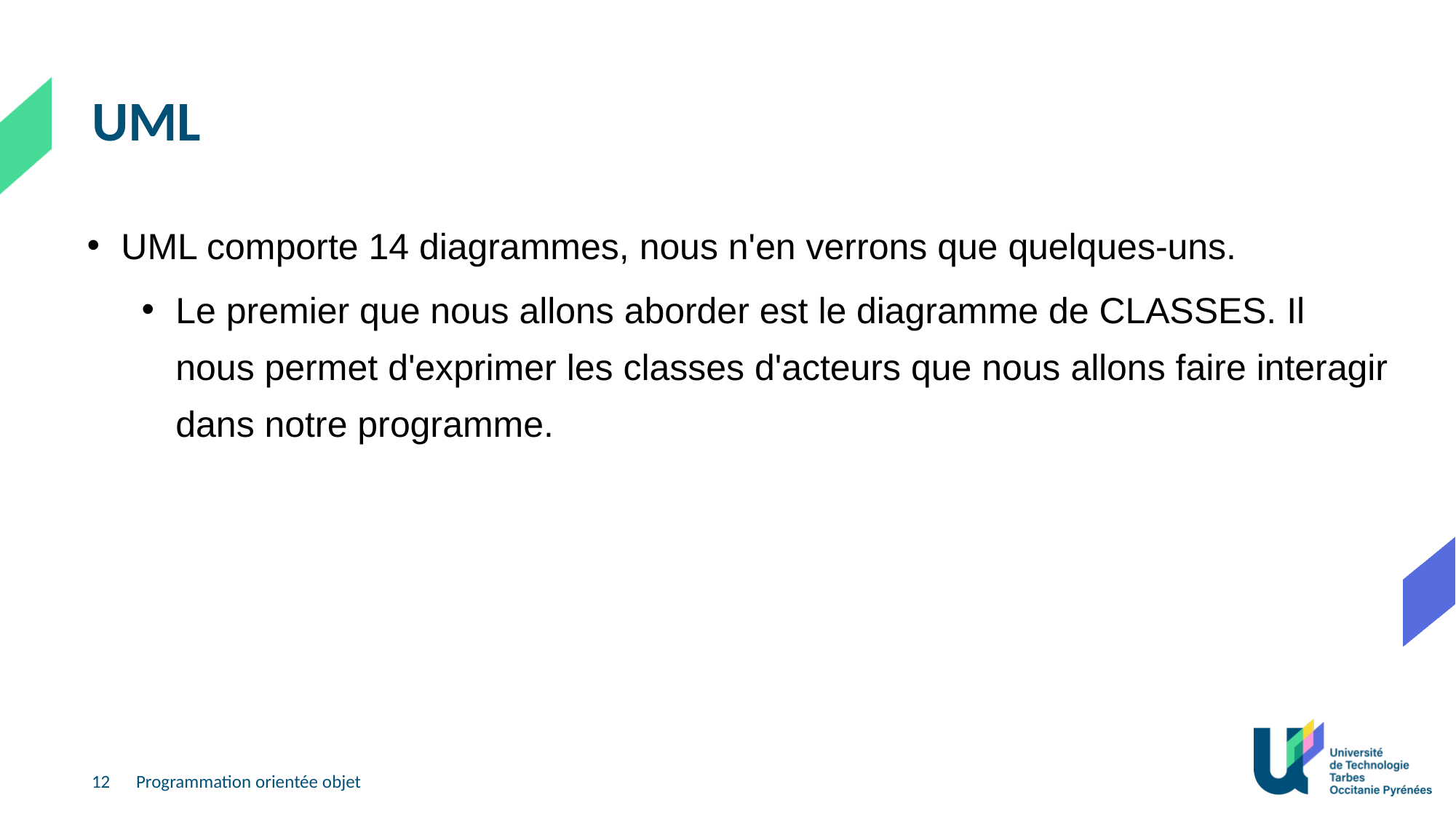

# UML
UML comporte 14 diagrammes, nous n'en verrons que quelques-uns.
Le premier que nous allons aborder est le diagramme de CLASSES. Il nous permet d'exprimer les classes d'acteurs que nous allons faire interagir dans notre programme.
12
Programmation orientée objet